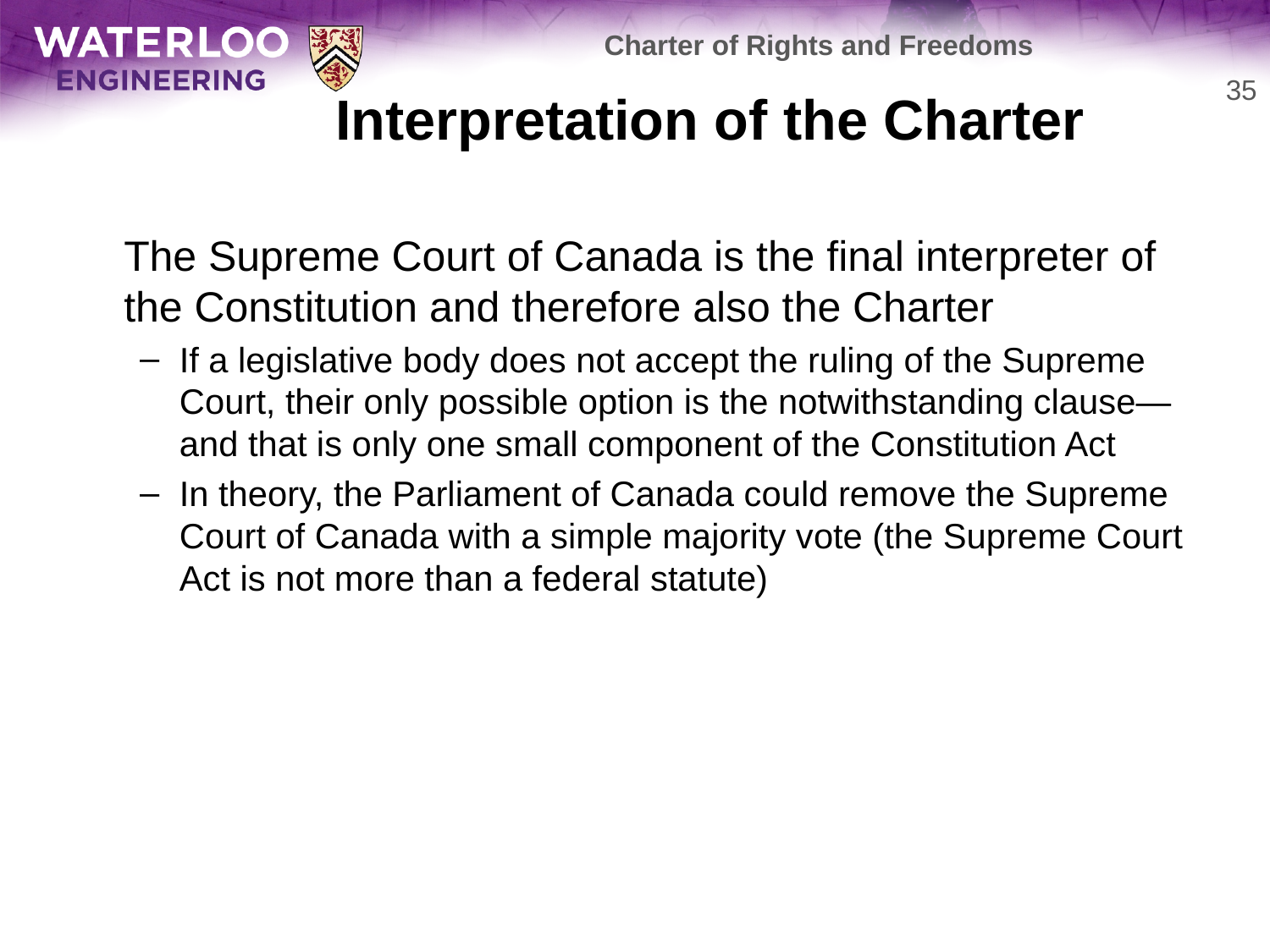

Charter of Rights and Freedoms
# Interpretation of the Charter
35
	The Supreme Court of Canada is the final interpreter of the Constitution and therefore also the Charter
If a legislative body does not accept the ruling of the Supreme Court, their only possible option is the notwithstanding clause—and that is only one small component of the Constitution Act
In theory, the Parliament of Canada could remove the Supreme Court of Canada with a simple majority vote (the Supreme Court Act is not more than a federal statute)